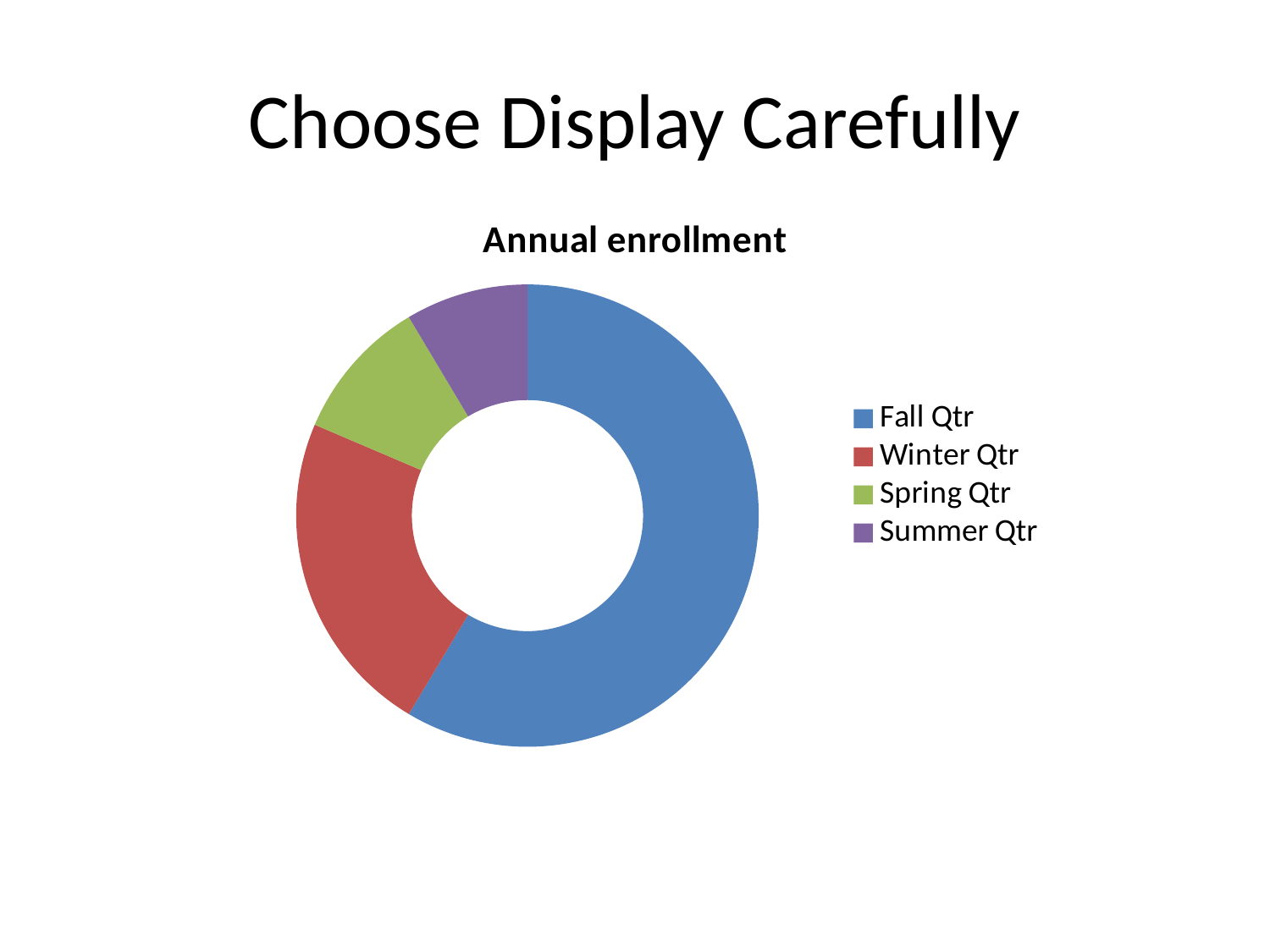

# Choose Display Carefully

### Chart:

| Category | Annual enrollment |
|---|---|
| Fall Qtr | 8.200000000000001 |
| Winter Qtr | 3.2 |
| Spring Qtr | 1.4 |
| Summer Qtr | 1.2 |